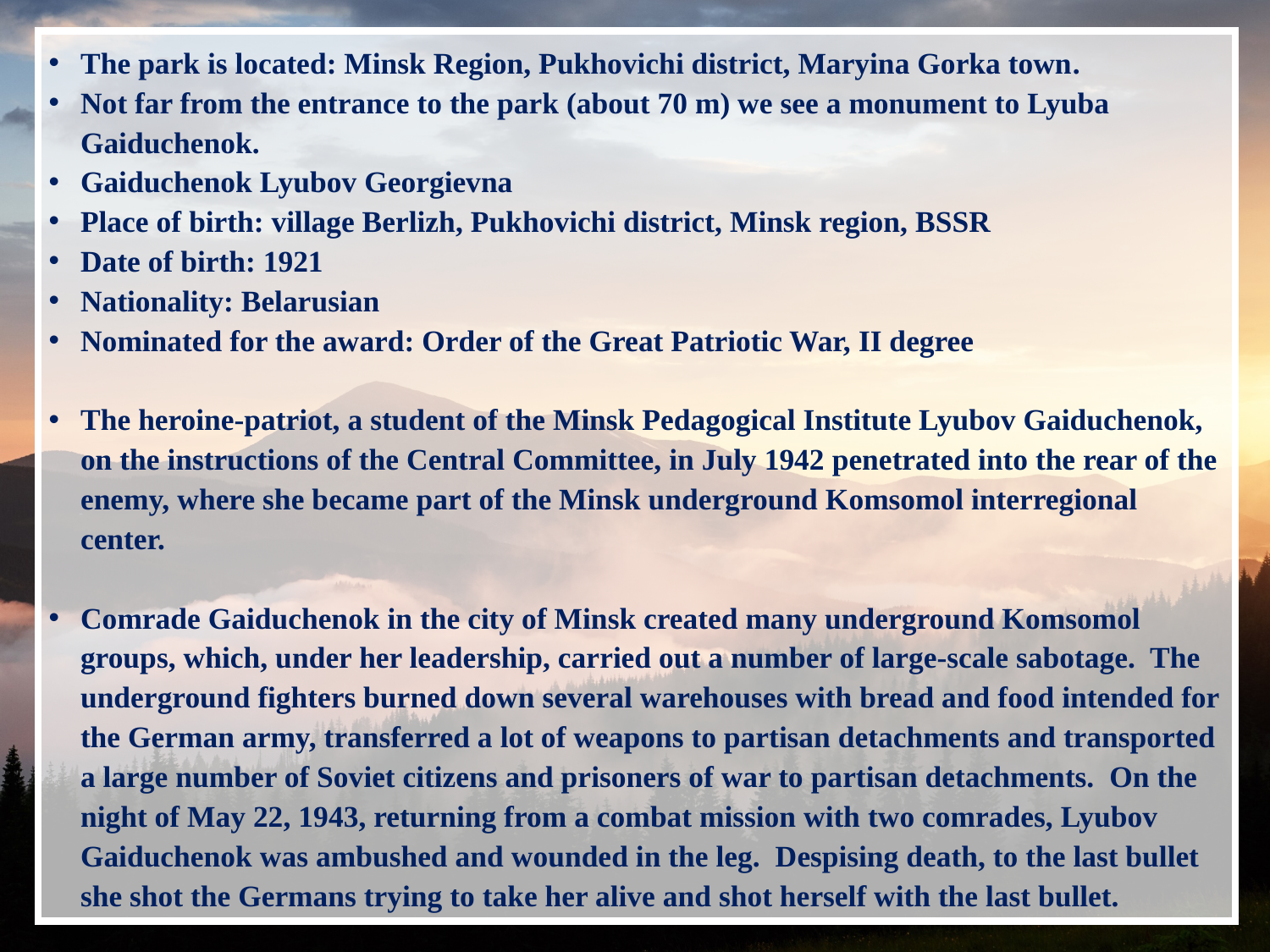

The park is located: Minsk Region, Pukhovichi district, Maryina Gorka town.
Not far from the entrance to the park (about 70 m) we see a monument to Lyuba Gaiduchenok.
Gaiduchenok Lyubov Georgievna
Place of birth: village Berlizh, Pukhovichi district, Minsk region, BSSR
Date of birth: 1921
Nationality: Belarusian
Nominated for the award: Order of the Great Patriotic War, II degree

The heroine-patriot, a student of the Minsk Pedagogical Institute Lyubov Gaiduchenok, on the instructions of the Central Committee, in July 1942 penetrated into the rear of the enemy, where she became part of the Minsk underground Komsomol interregional center.

Comrade Gaiduchenok in the city of Minsk created many underground Komsomol groups, which, under her leadership, carried out a number of large-scale sabotage.  The underground fighters burned down several warehouses with bread and food intended for the German army, transferred a lot of weapons to partisan detachments and transported a large number of Soviet citizens and prisoners of war to partisan detachments.  On the night of May 22, 1943, returning from a combat mission with two comrades, Lyubov Gaiduchenok was ambushed and wounded in the leg.  Despising death, to the last bullet she shot the Germans trying to take her alive and shot herself with the last bullet.